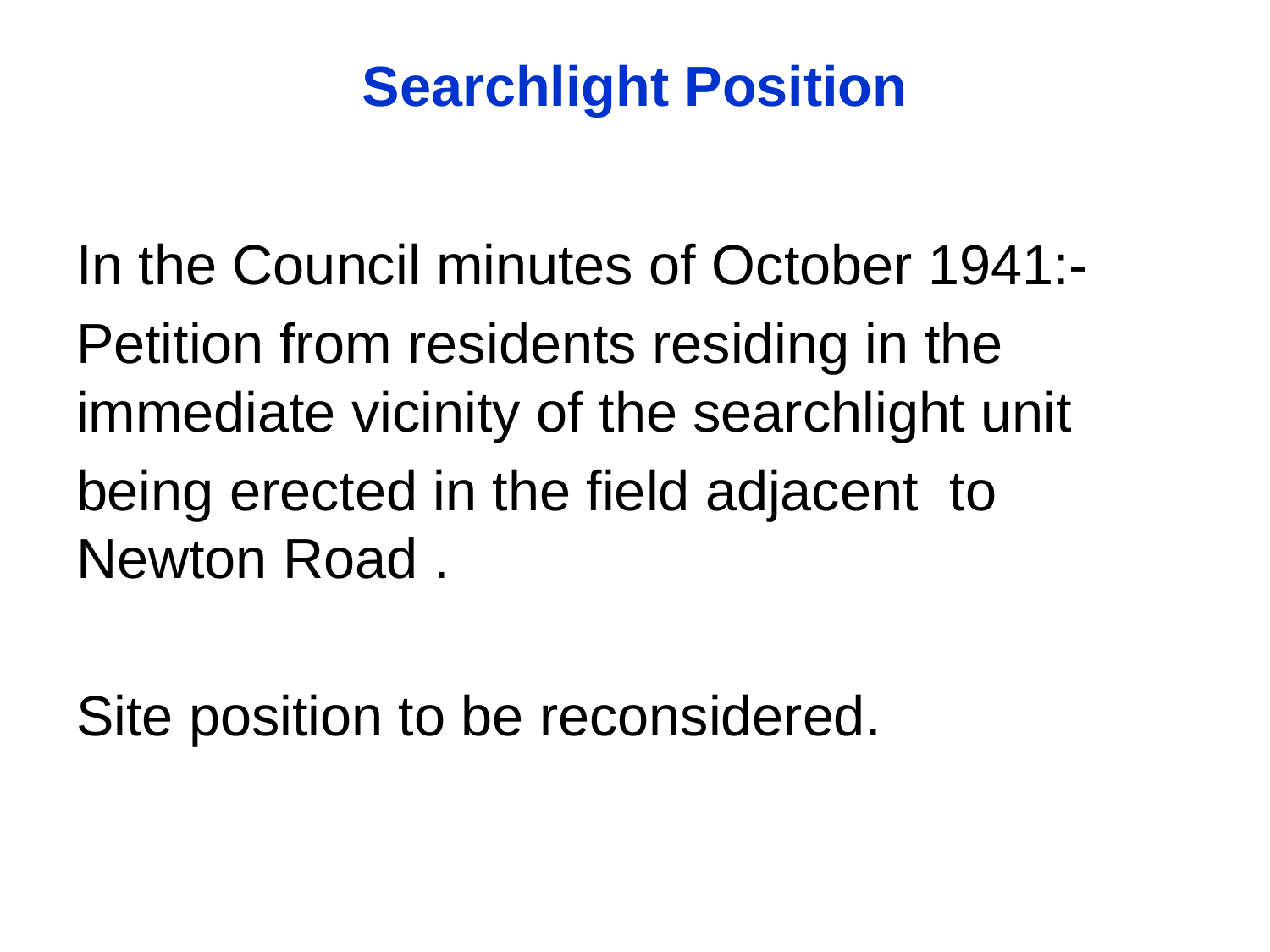

# Searchlight Position
In the Council minutes of October 1941:-
Petition from residents residing in the immediate vicinity of the searchlight unit
being erected in the field adjacent  to Newton Road .

Site position to be reconsidered.